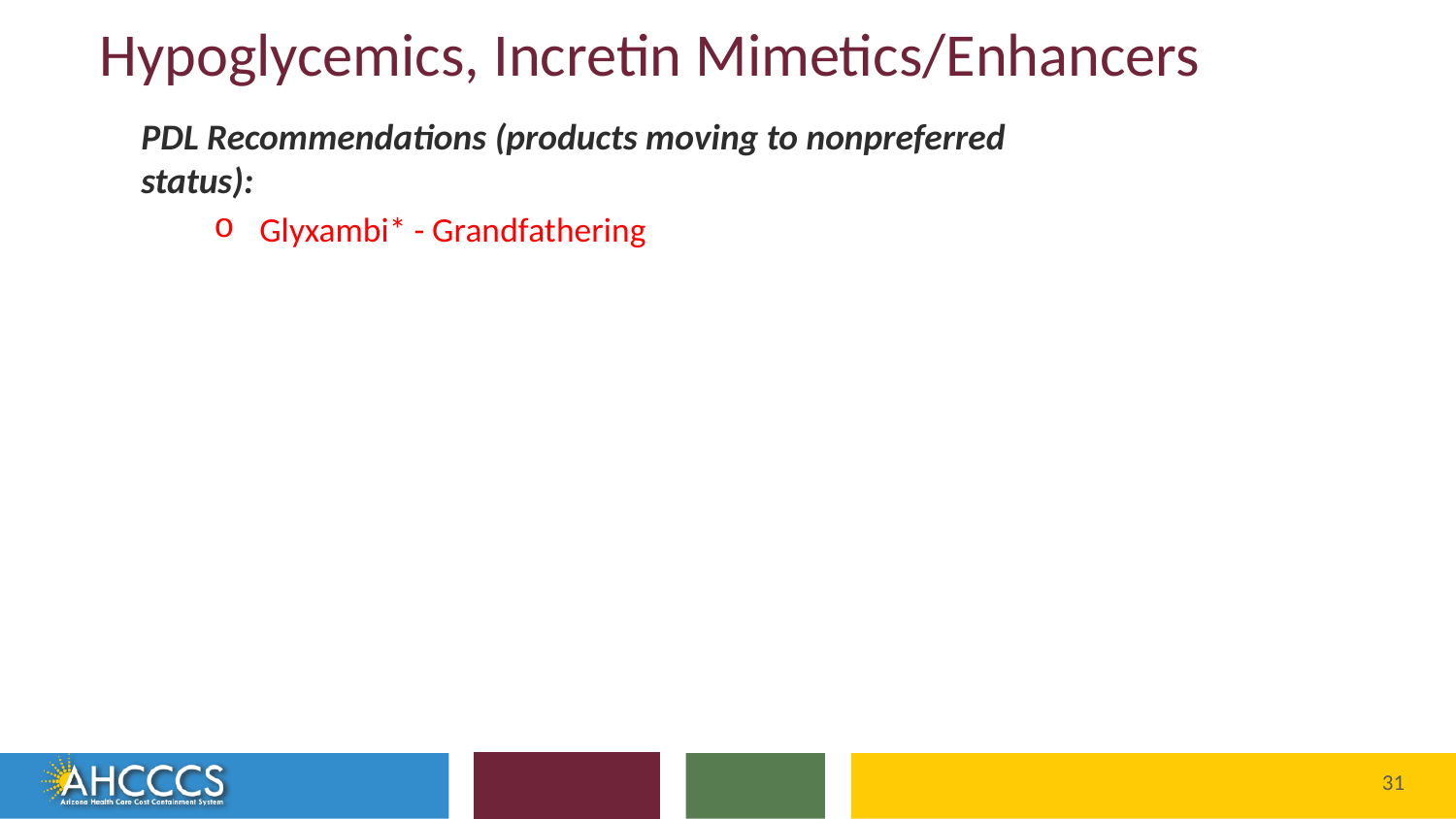

# Hypoglycemics, Incretin Mimetics/Enhancers
PDL Recommendations (products moving to nonpreferred status):
Glyxambi* - Grandfathering